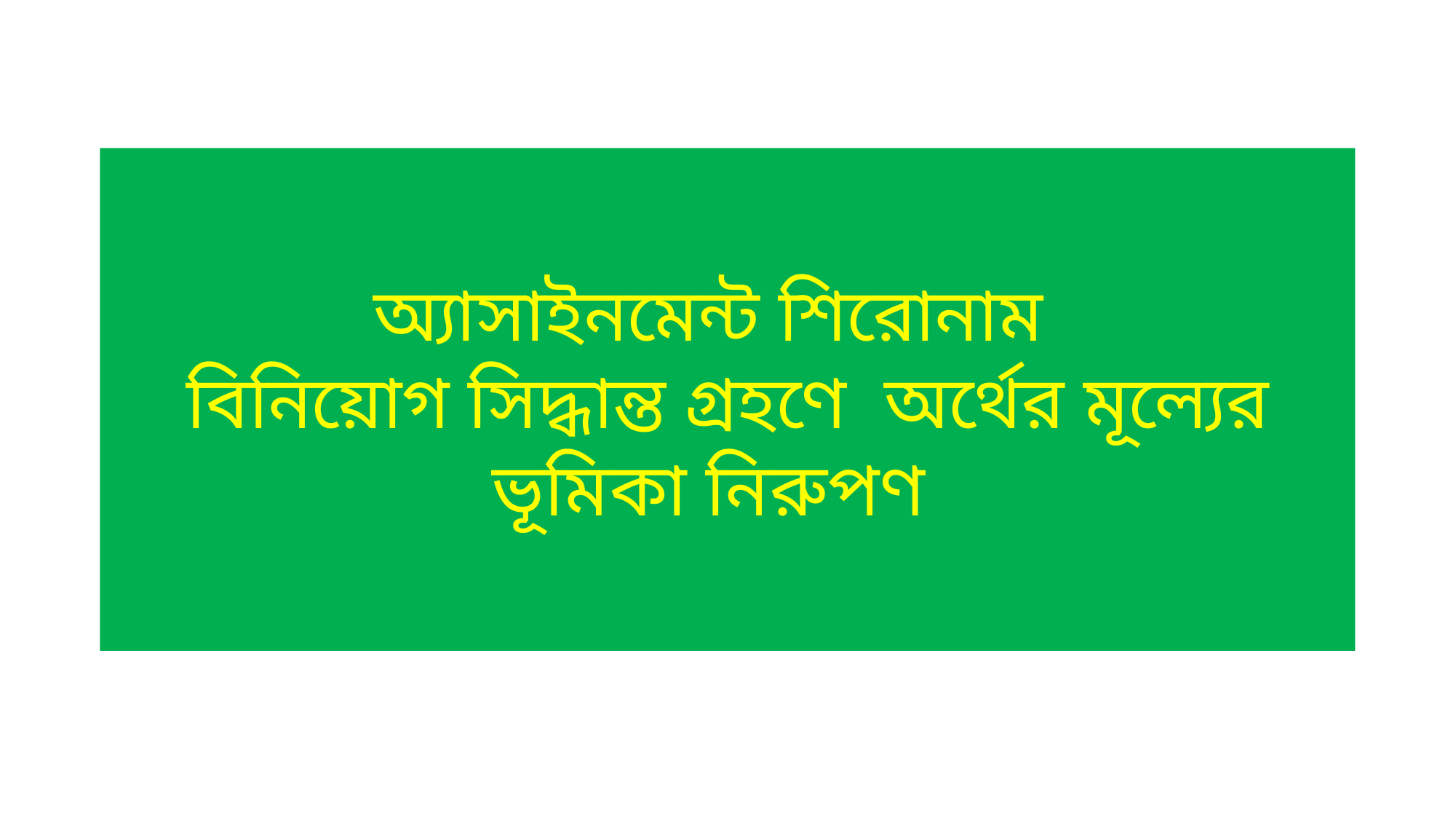

#
অ্যাসাইনমেন্ট শিরোনাম
বিনিয়োগ সিদ্ধান্ত গ্রহণে  অর্থের মূল্যের ভূমিকা নিরুপণ